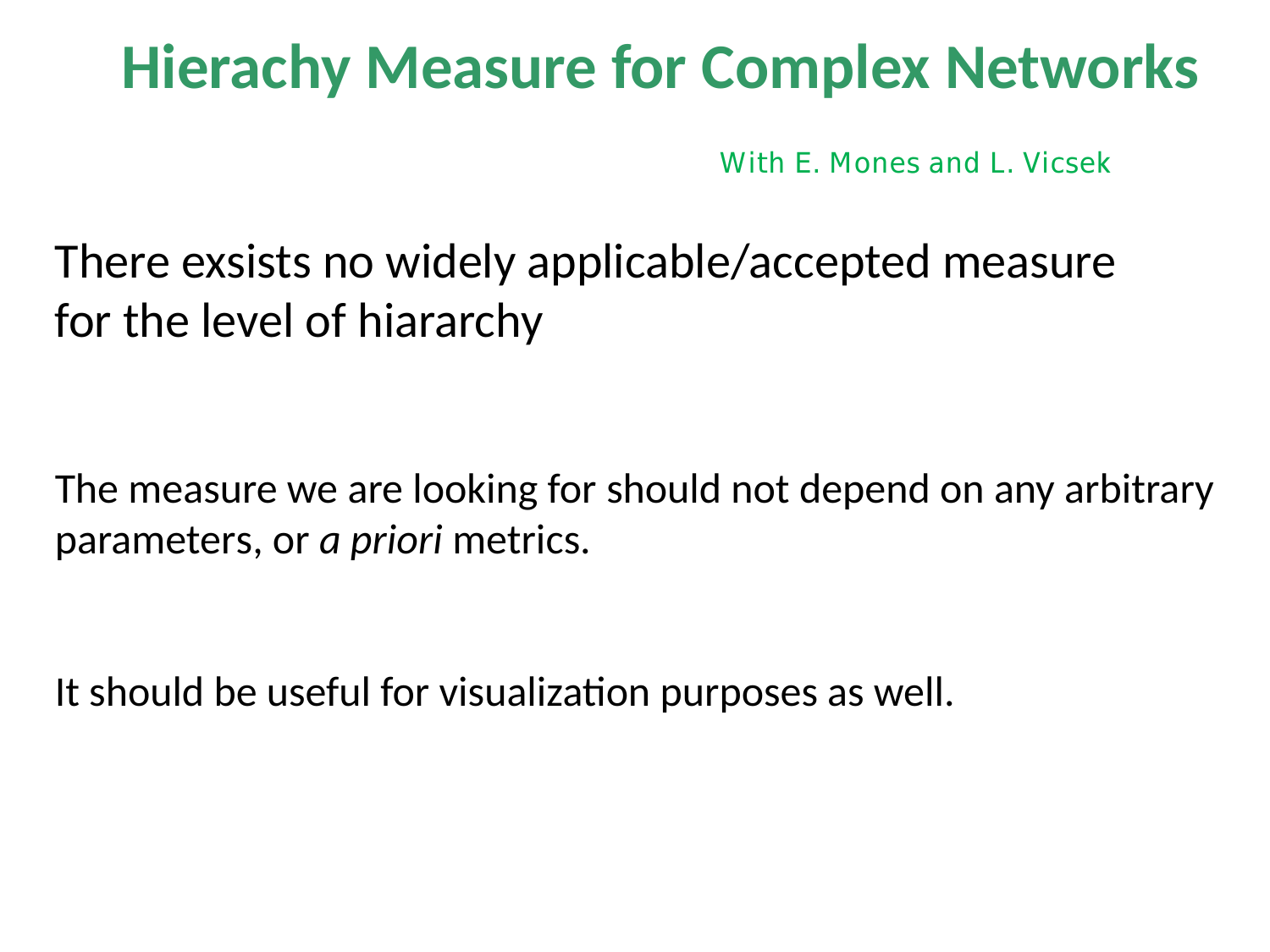

Hierachy Measure for Complex Networks
With E. Mones and L. Vicsek
There exsists no widely applicable/accepted measure
for the level of hiararchy

The measure we are looking for should not depend on any arbitrary parameters, or a priori metrics.

It should be useful for visualization purposes as well.